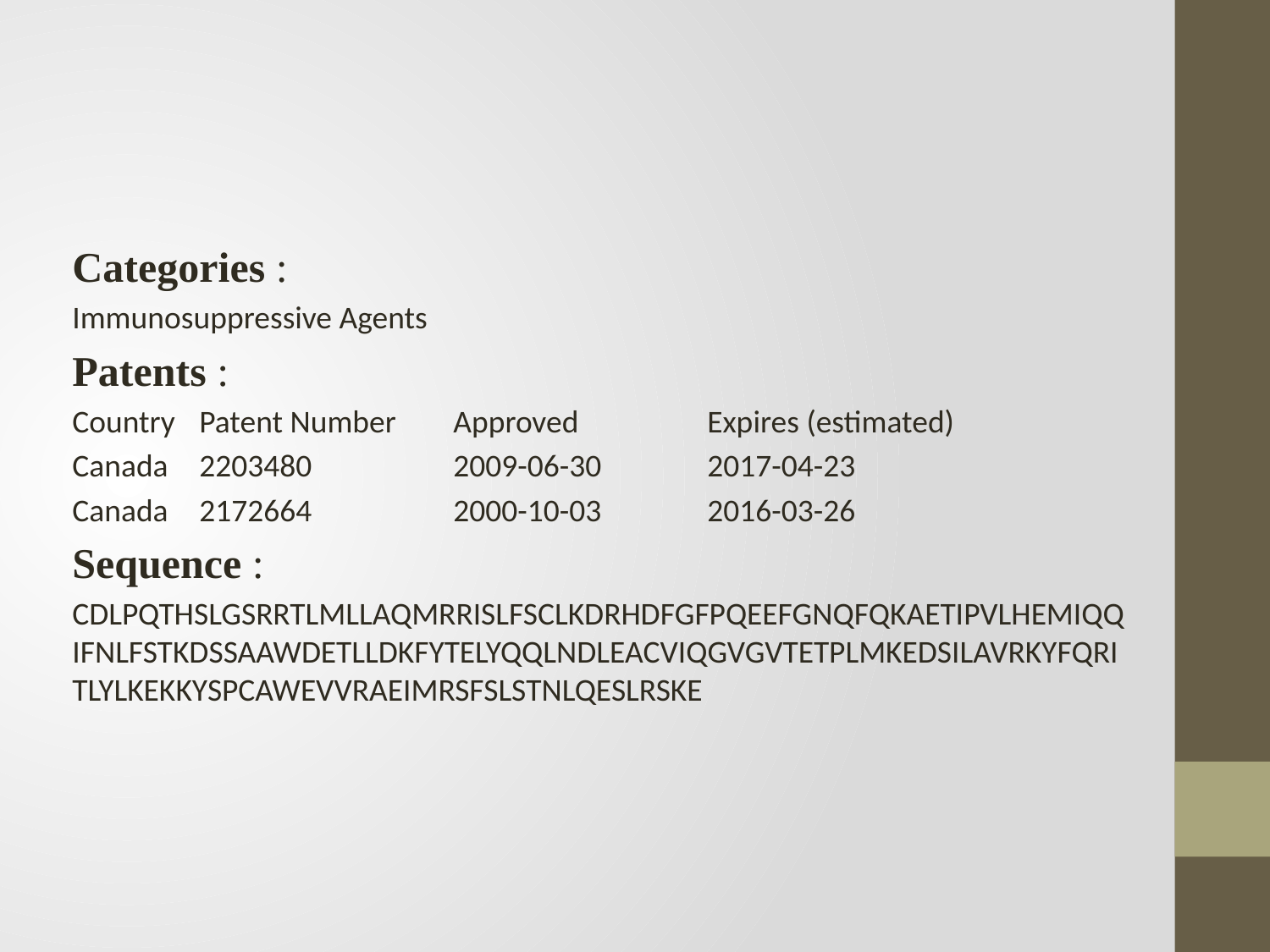

Categories :
Immunosuppressive Agents
Patents :
Country	Patent Number	Approved		Expires (estimated)
Canada	2203480		2009-06-30	2017-04-23
Canada	2172664		2000-10-03	2016-03-26
Sequence :
CDLPQTHSLGSRRTLMLLAQMRRISLFSCLKDRHDFGFPQEEFGNQFQKAETIPVLHEMIQQIFNLFSTKDSSAAWDETLLDKFYTELYQQLNDLEACVIQGVGVTETPLMKEDSILAVRKYFQRITLYLKEKKYSPCAWEVVRAEIMRSFSLSTNLQESLRSKE